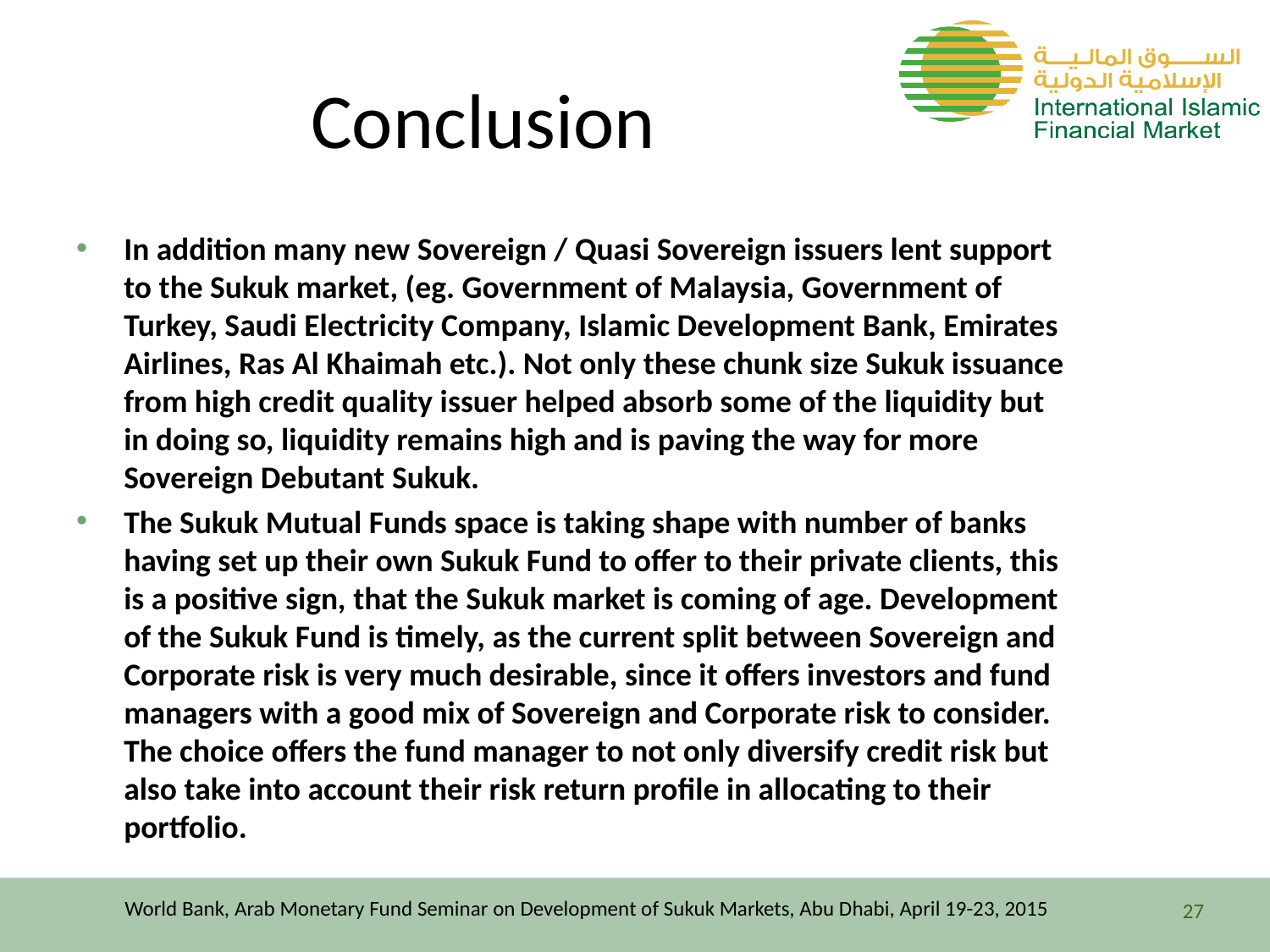

# Conclusion
In addition many new Sovereign / Quasi Sovereign issuers lent support to the Sukuk market, (eg. Government of Malaysia, Government of Turkey, Saudi Electricity Company, Islamic Development Bank, Emirates Airlines, Ras Al Khaimah etc.). Not only these chunk size Sukuk issuance from high credit quality issuer helped absorb some of the liquidity but in doing so, liquidity remains high and is paving the way for more Sovereign Debutant Sukuk.
The Sukuk Mutual Funds space is taking shape with number of banks having set up their own Sukuk Fund to offer to their private clients, this is a positive sign, that the Sukuk market is coming of age. Development of the Sukuk Fund is timely, as the current split between Sovereign and Corporate risk is very much desirable, since it offers investors and fund managers with a good mix of Sovereign and Corporate risk to consider. The choice offers the fund manager to not only diversify credit risk but also take into account their risk return profile in allocating to their portfolio.
World Bank, Arab Monetary Fund Seminar on Development of Sukuk Markets, Abu Dhabi, April 19-23, 2015
27